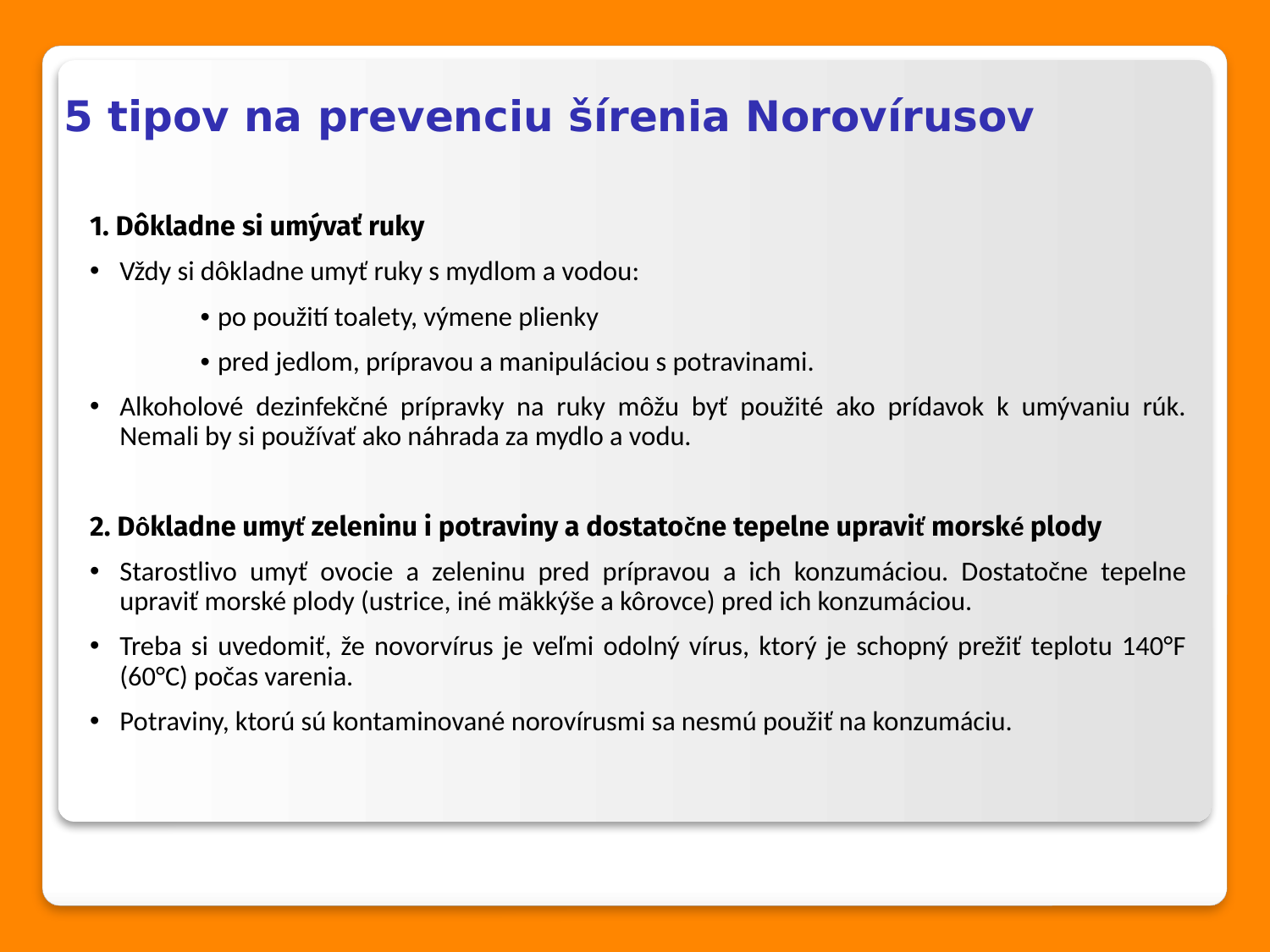

# 5 tipov na prevenciu šírenia Norovírusov
1. Dôkladne si umývať ruky
Vždy si dôkladne umyť ruky s mydlom a vodou:
	• po použití toalety, výmene plienky
	• pred jedlom, prípravou a manipuláciou s potravinami.
Alkoholové dezinfekčné prípravky na ruky môžu byť použité ako prídavok k umývaniu rúk. Nemali by si používať ako náhrada za mydlo a vodu.

2. Dôkladne umyť zeleninu i potraviny a dostatočne tepelne upraviť morské plody
Starostlivo umyť ovocie a zeleninu pred prípravou a ich konzumáciou. Dostatočne tepelne upraviť morské plody (ustrice, iné mäkkýše a kôrovce) pred ich konzumáciou.
Treba si uvedomiť, že novorvírus je veľmi odolný vírus, ktorý je schopný prežiť teplotu 140°F (60°C) počas varenia.
Potraviny, ktorú sú kontaminované norovírusmi sa nesmú použiť na konzumáciu.